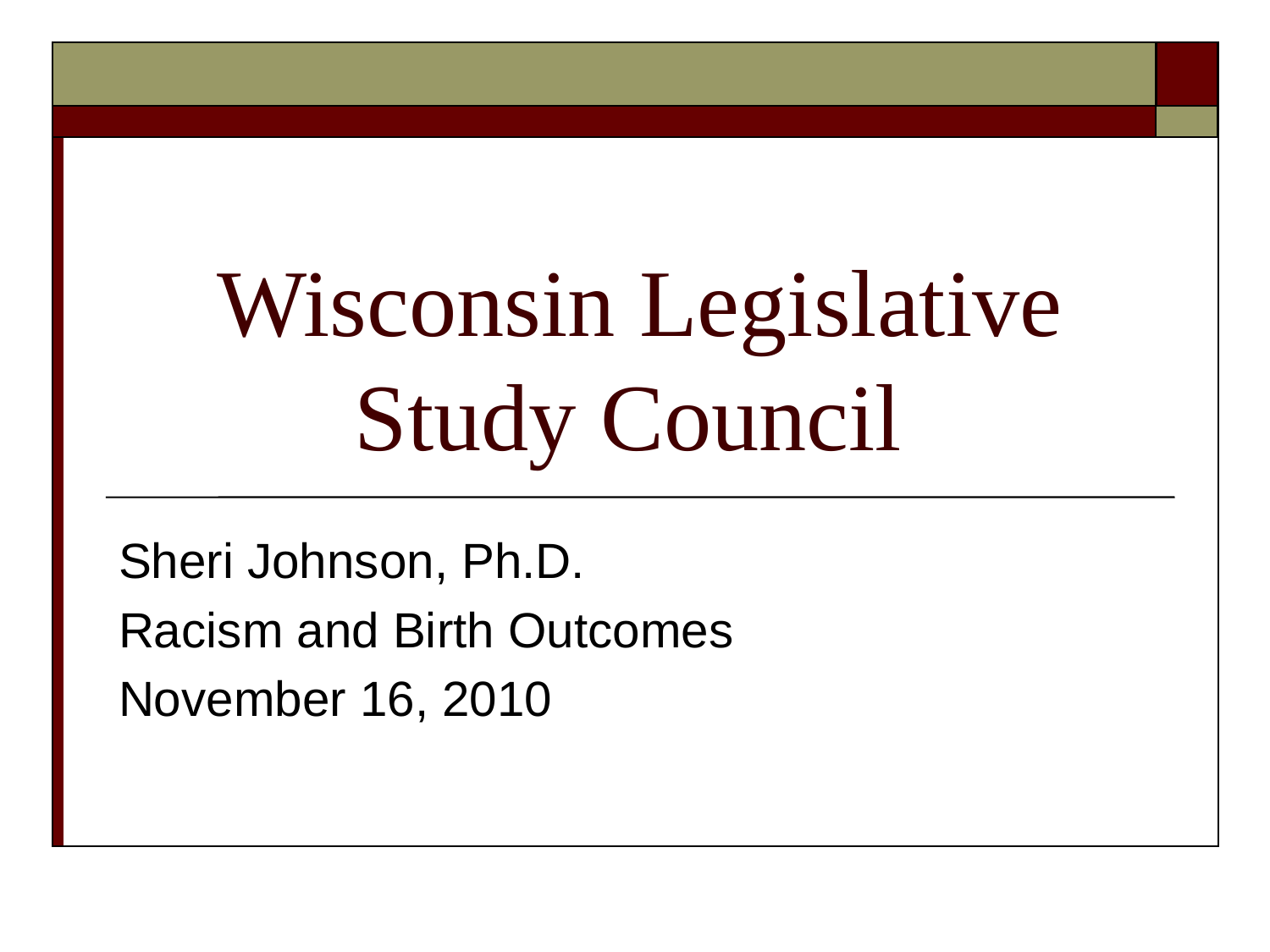

# Wisconsin Legislative Study Council
Sheri Johnson, Ph.D.
Racism and Birth Outcomes
November 16, 2010